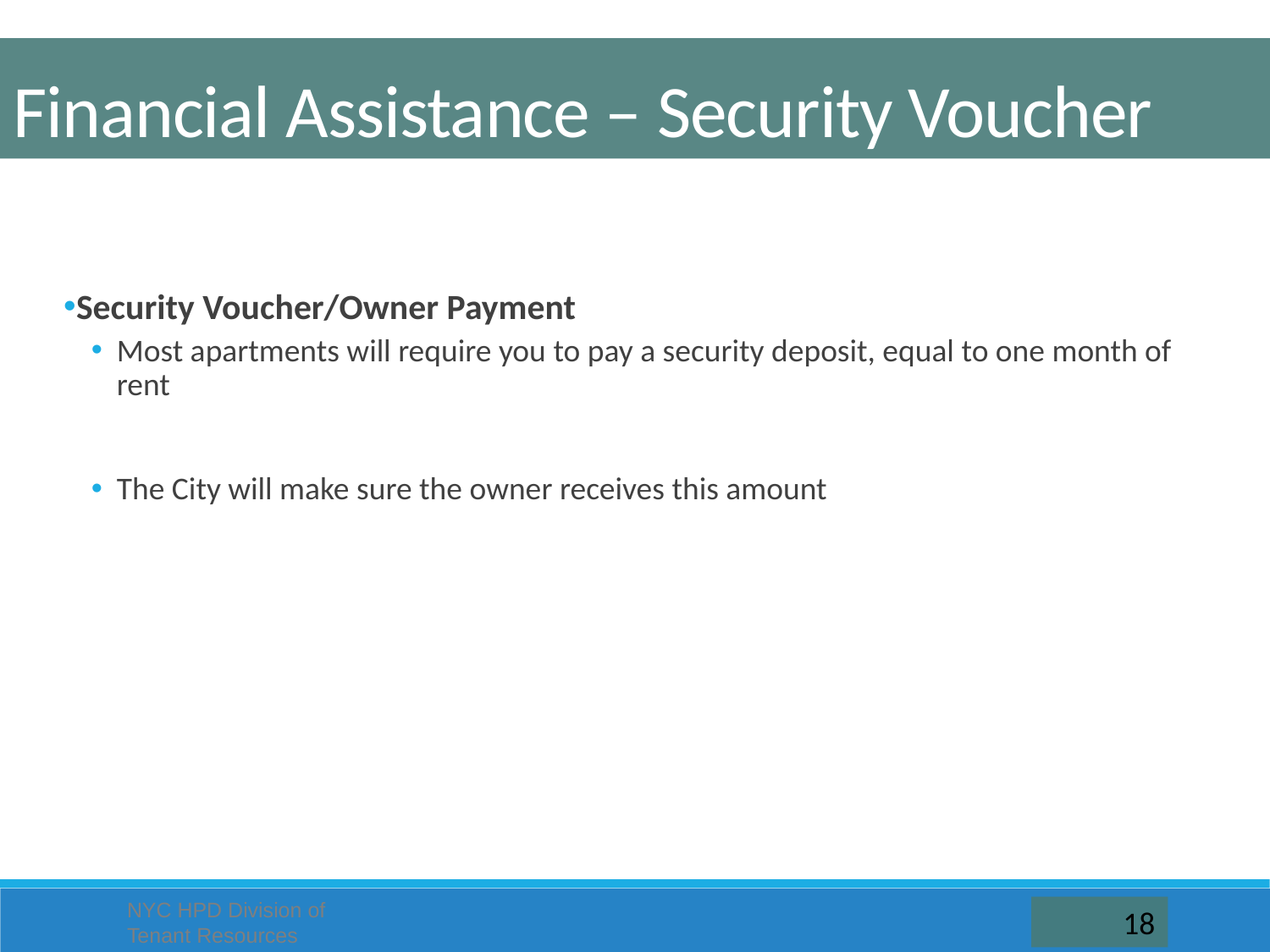

Financial Assistance – Security Voucher

Security Voucher/Owner Payment
Most apartments will require you to pay a security deposit, equal to one month of rent

The City will make sure the owner receives this amount
NYC HPD Division of Tenant Resources
18